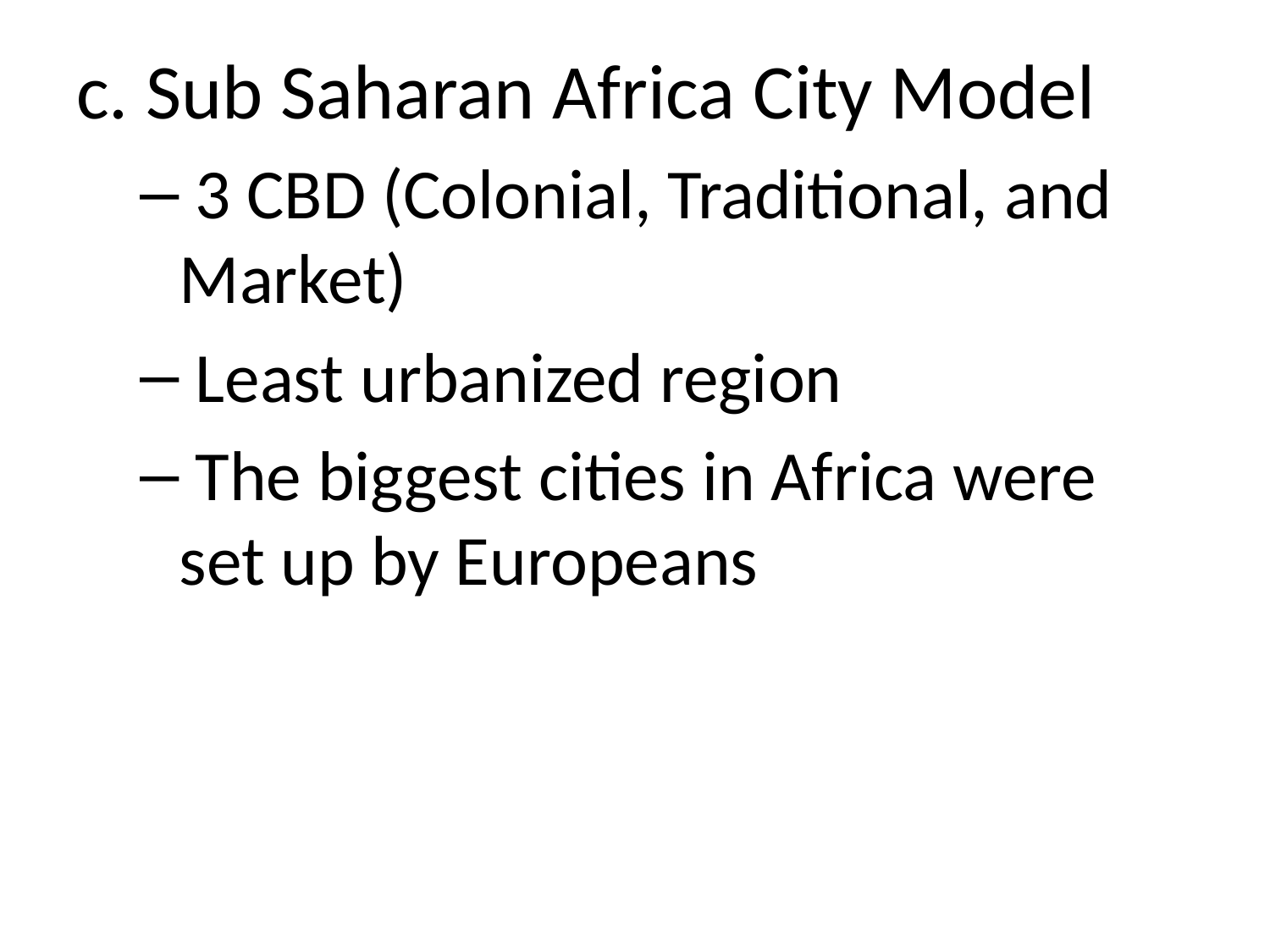

c. Sub Saharan Africa City Model
 3 CBD (Colonial, Traditional, and Market)
 Least urbanized region
 The biggest cities in Africa were set up by Europeans